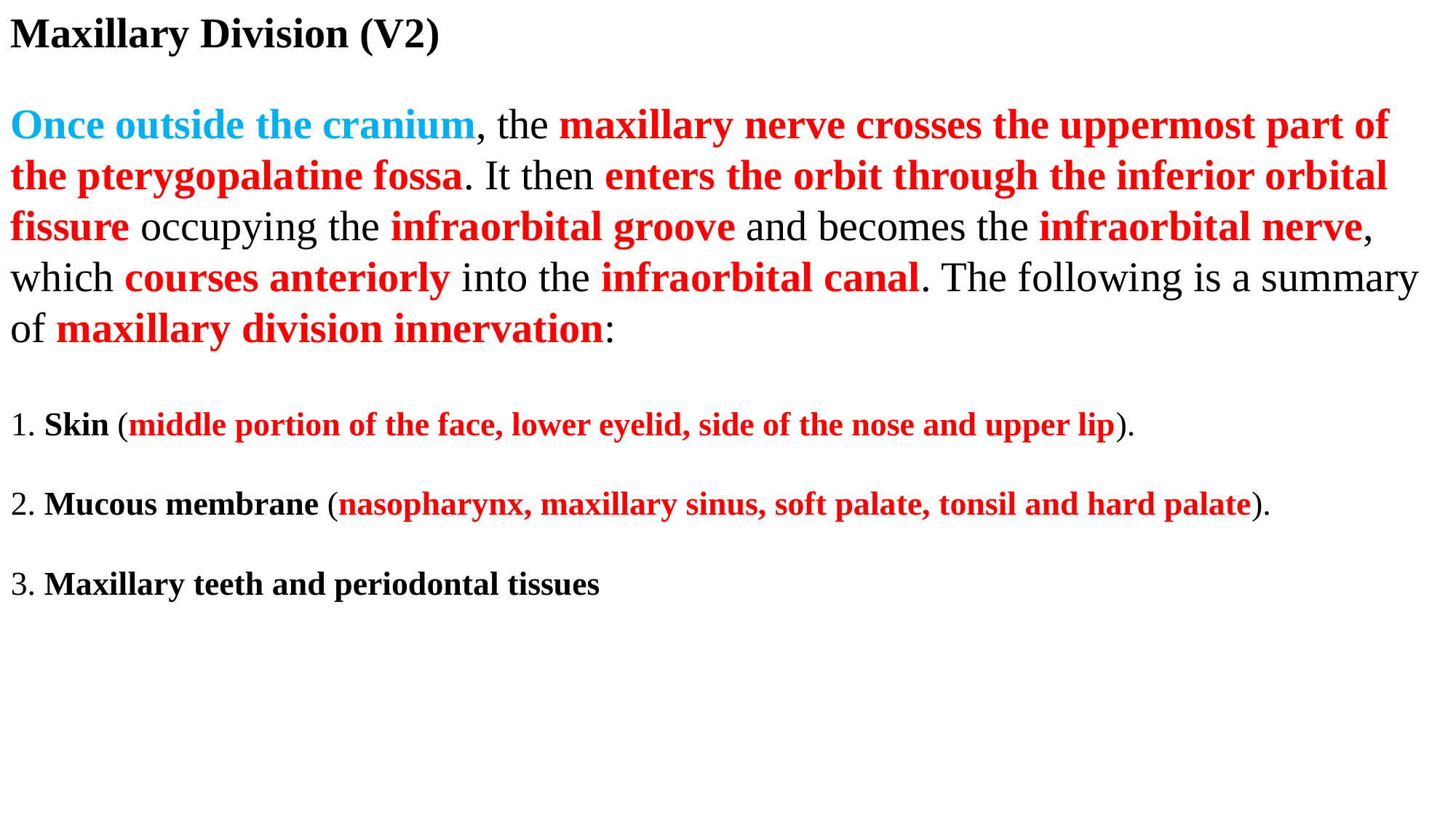

Maxillary Division (V2)

Once outside the cranium, the maxillary nerve crosses the uppermost part of the pterygopalatine fossa. It then enters the orbit through the inferior orbital fissure occupying the infraorbital groove and becomes the infraorbital nerve, which courses anteriorly into the infraorbital canal. The following is a summary of maxillary division innervation:

1. Skin (middle portion of the face, lower eyelid, side of the nose and upper lip).

2. Mucous membrane (nasopharynx, maxillary sinus, soft palate, tonsil and hard palate).

3. Maxillary teeth and periodontal tissues